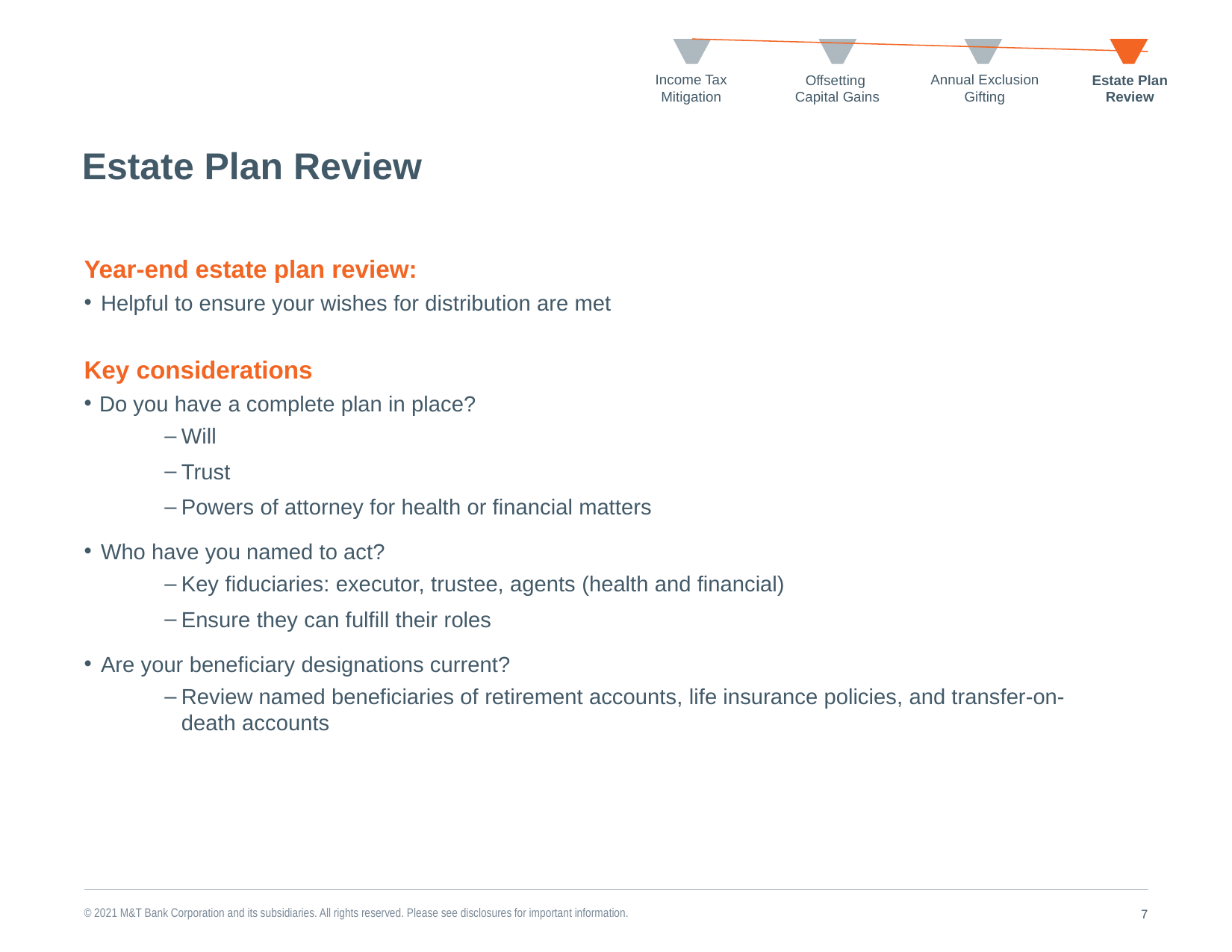

Offsetting
Capital Gains
Annual Exclusion Gifting
Income Tax Mitigation
Estate Plan
Review
# Estate Plan Review
Year-end estate plan review:
Helpful to ensure your wishes for distribution are met

Key considerations
Do you have a complete plan in place?
Will
Trust
Powers of attorney for health or financial matters
Who have you named to act?
Key fiduciaries: executor, trustee, agents (health and financial)
Ensure they can fulfill their roles
Are your beneficiary designations current?
Review named beneficiaries of retirement accounts, life insurance policies, and transfer-on-death accounts